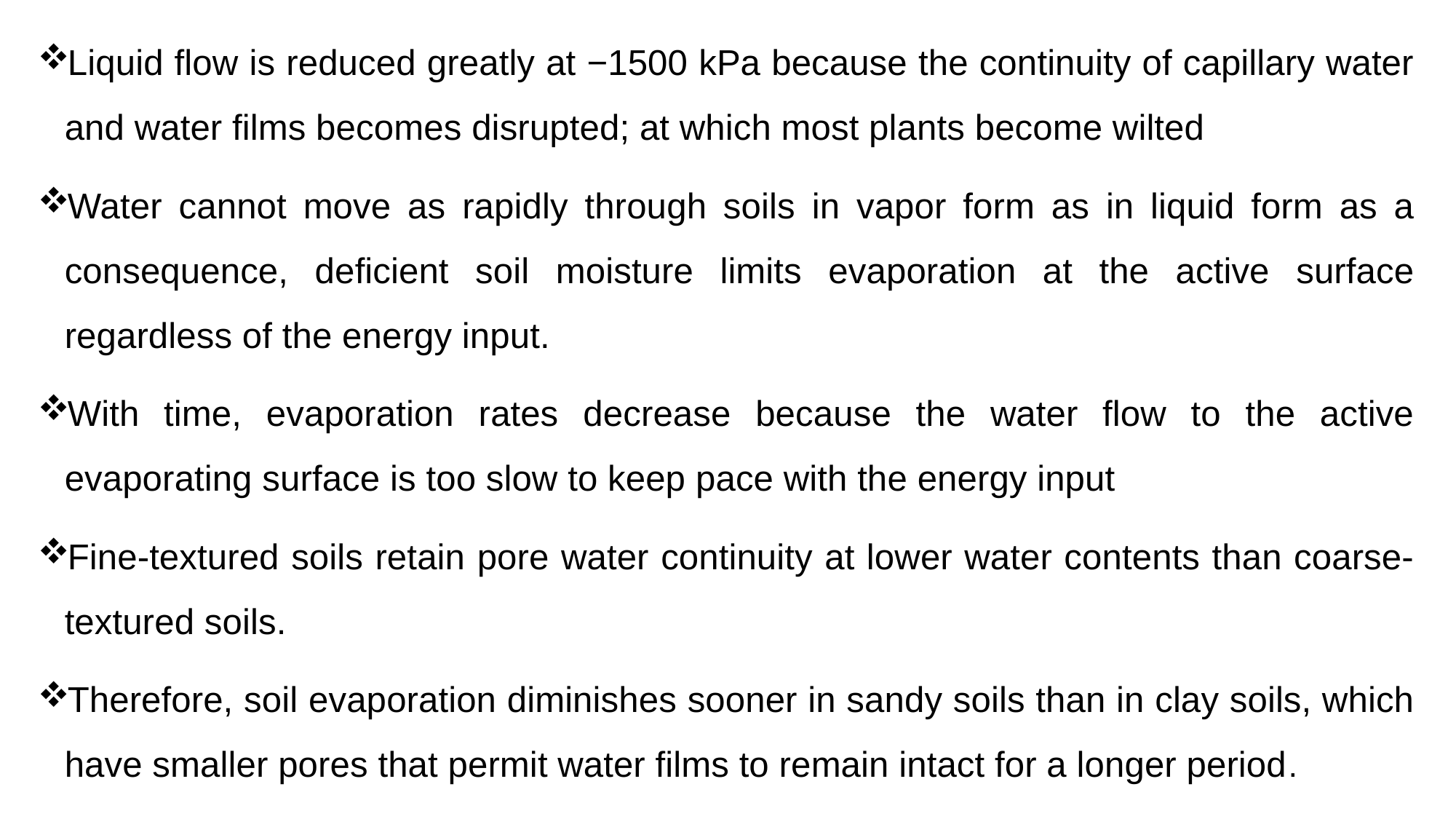

Liquid flow is reduced greatly at −1500 kPa because the continuity of capillary water and water films becomes disrupted; at which most plants become wilted
Water cannot move as rapidly through soils in vapor form as in liquid form as a consequence, deficient soil moisture limits evaporation at the active surface regardless of the energy input.
With time, evaporation rates decrease because the water flow to the active evaporating surface is too slow to keep pace with the energy input
Fine-textured soils retain pore water continuity at lower water contents than coarse-textured soils.
Therefore, soil evaporation diminishes sooner in sandy soils than in clay soils, which have smaller pores that permit water films to remain intact for a longer period.